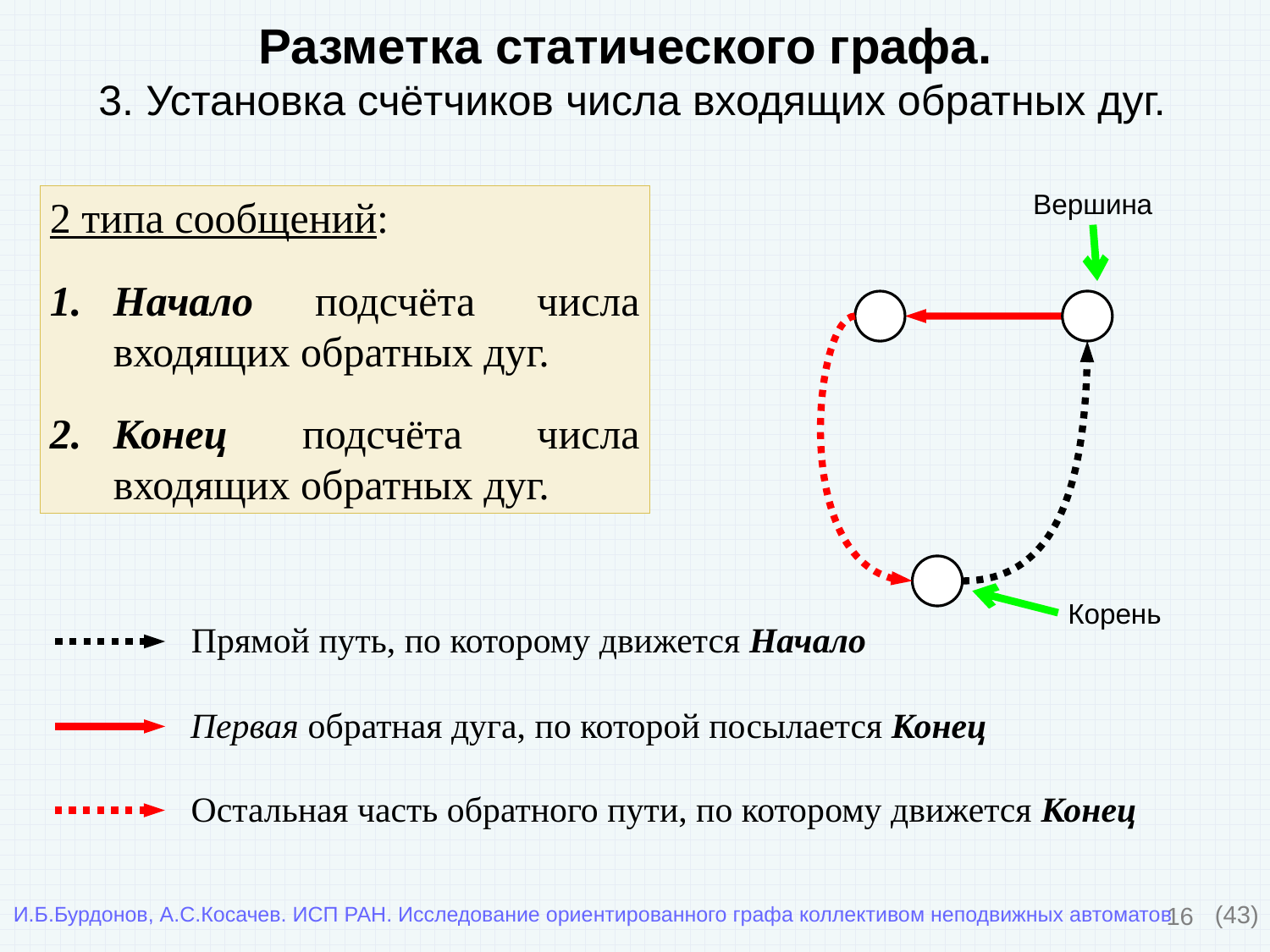

Разметка статического графа.
3. Установка счётчиков числа входящих обратных дуг.
Вершина
2 типа сообщений:
Начало подсчёта числа входящих обратных дуг.
Конец подсчёта числа входящих обратных дуг.

Корень
Прямой путь, по которому движется Начало
Первая обратная дуга, по которой посылается Конец
Остальная часть обратного пути, по которому движется Конец
16
(43)
И.Б.Бурдонов, А.С.Косачев. ИСП РАН. Исследование ориентированного графа коллективом неподвижных автоматов